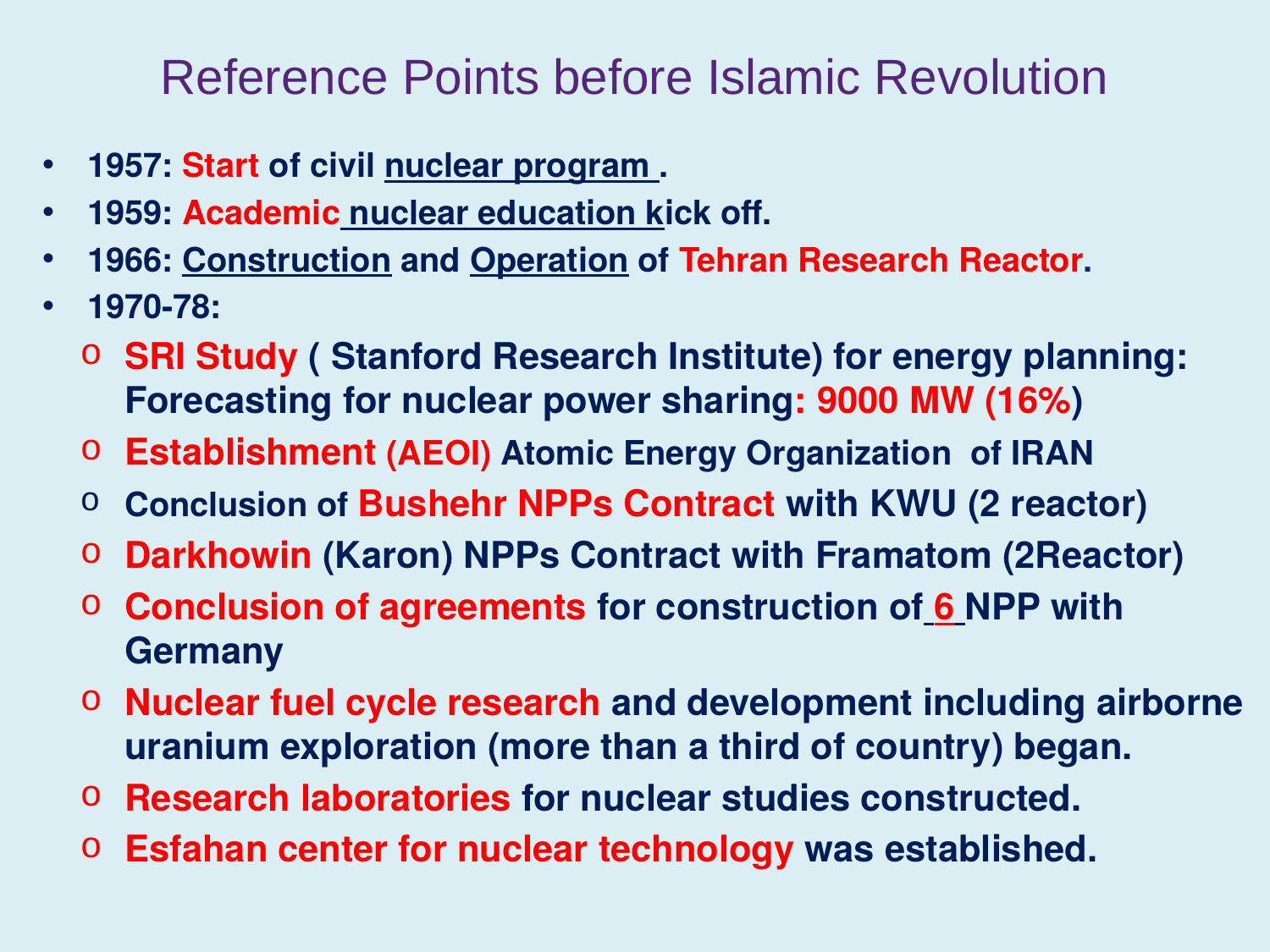

# Reference Points before Islamic Revolution
1957: Start of civil nuclear program .
1959: Academic nuclear education kick off.
1966: Construction and Operation of Tehran Research Reactor.
1970-78:
SRI Study ( Stanford Research Institute) for energy planning: Forecasting for nuclear power sharing: 9000 MW (16%)
Establishment (AEOI) Atomic Energy Organization  of IRAN
Conclusion of Bushehr NPPs Contract with KWU (2 reactor)
Darkhowin (Karon) NPPs Contract with Framatom (2Reactor)
Conclusion of agreements for construction of 6 NPP with Germany
Nuclear fuel cycle research and development including airborne uranium exploration (more than a third of country) began.
Research laboratories for nuclear studies constructed.
Esfahan center for nuclear technology was established.